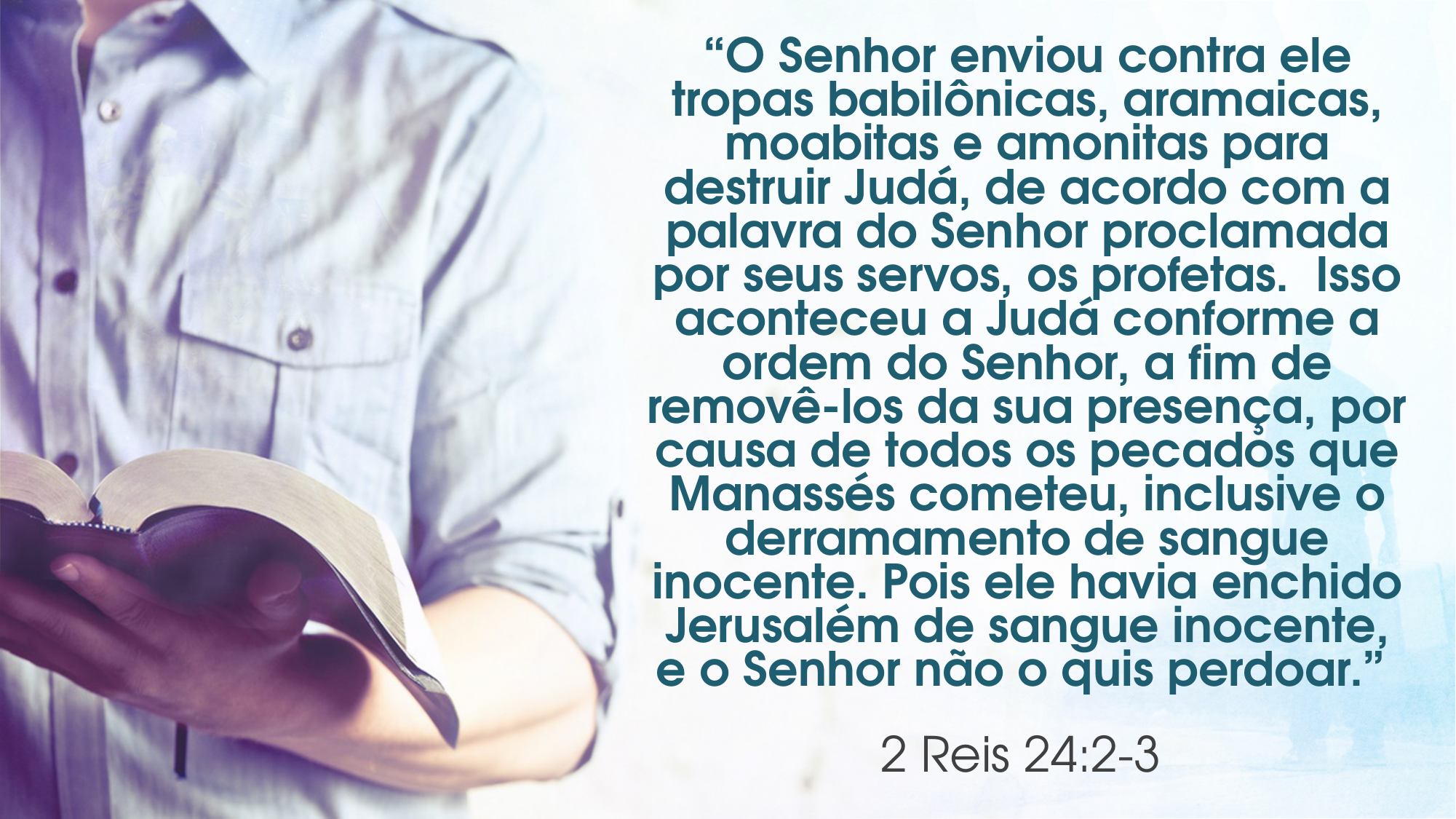

“O Senhor enviou contra ele tropas babilônicas, aramaicas, moabitas e amonitas para destruir Judá, de acordo com a palavra do Senhor proclamada por seus servos, os profetas.  Isso aconteceu a Judá conforme a ordem do Senhor, a fim de removê-los da sua presença, por causa de todos os pecados que Manassés cometeu, inclusive o derramamento de sangue inocente. Pois ele havia enchido Jerusalém de sangue inocente, e o Senhor não o quis perdoar.”
2 Reis 24:2-3